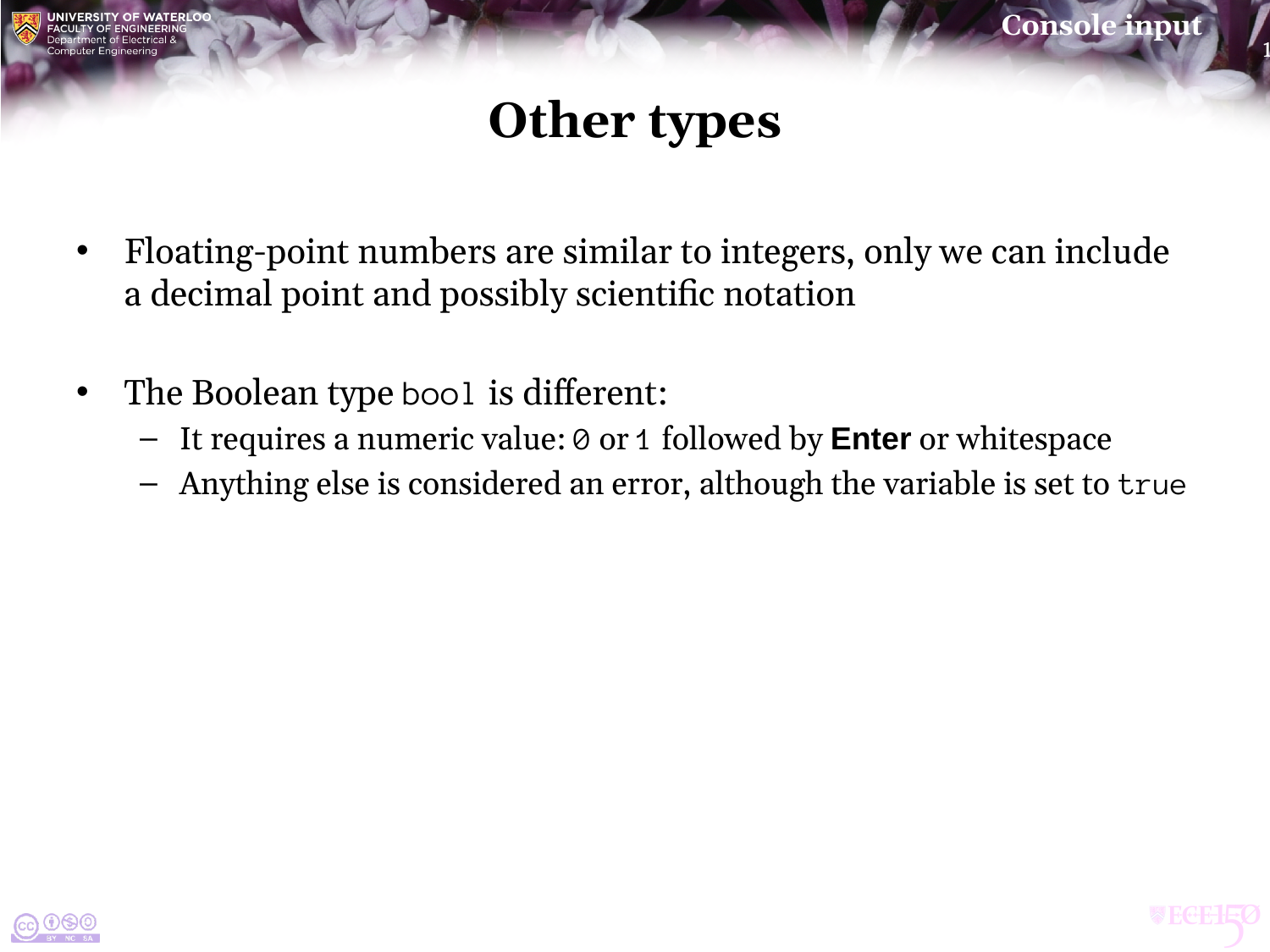

# Other types
Floating-point numbers are similar to integers, only we can include a decimal point and possibly scientific notation

The Boolean type bool is different:
It requires a numeric value: 0 or 1 followed by Enter or whitespace
Anything else is considered an error, although the variable is set to true